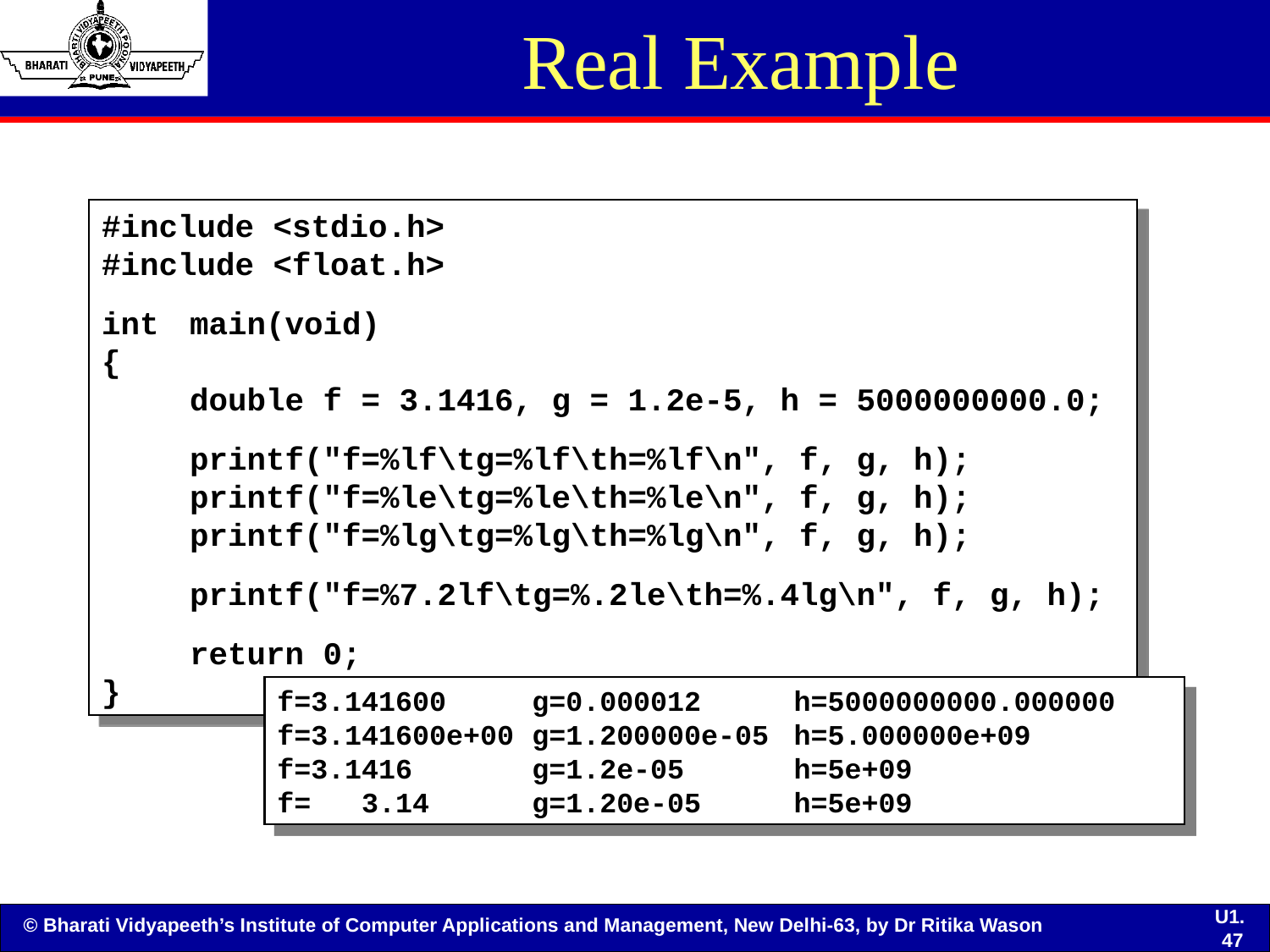

# Real Example
#include <stdio.h>
#include <float.h>

int	main(void)
{
	double f = 3.1416, g = 1.2e-5, h = 5000000000.0;

	printf("f=%lf\tg=%lf\th=%lf\n", f, g, h);
	printf("f=%le\tg=%le\th=%le\n", f, g, h);
	printf("f=%lg\tg=%lg\th=%lg\n", f, g, h);

	printf("f=%7.2lf\tg=%.2le\th=%.4lg\n", f, g, h);

	return 0;
}
f=3.141600	g=0.000012	h=5000000000.000000
f=3.141600e+00	g=1.200000e-05	h=5.000000e+09
f=3.1416	g=1.2e-05	h=5e+09
f=   3.14	g=1.20e-05	h=5e+09